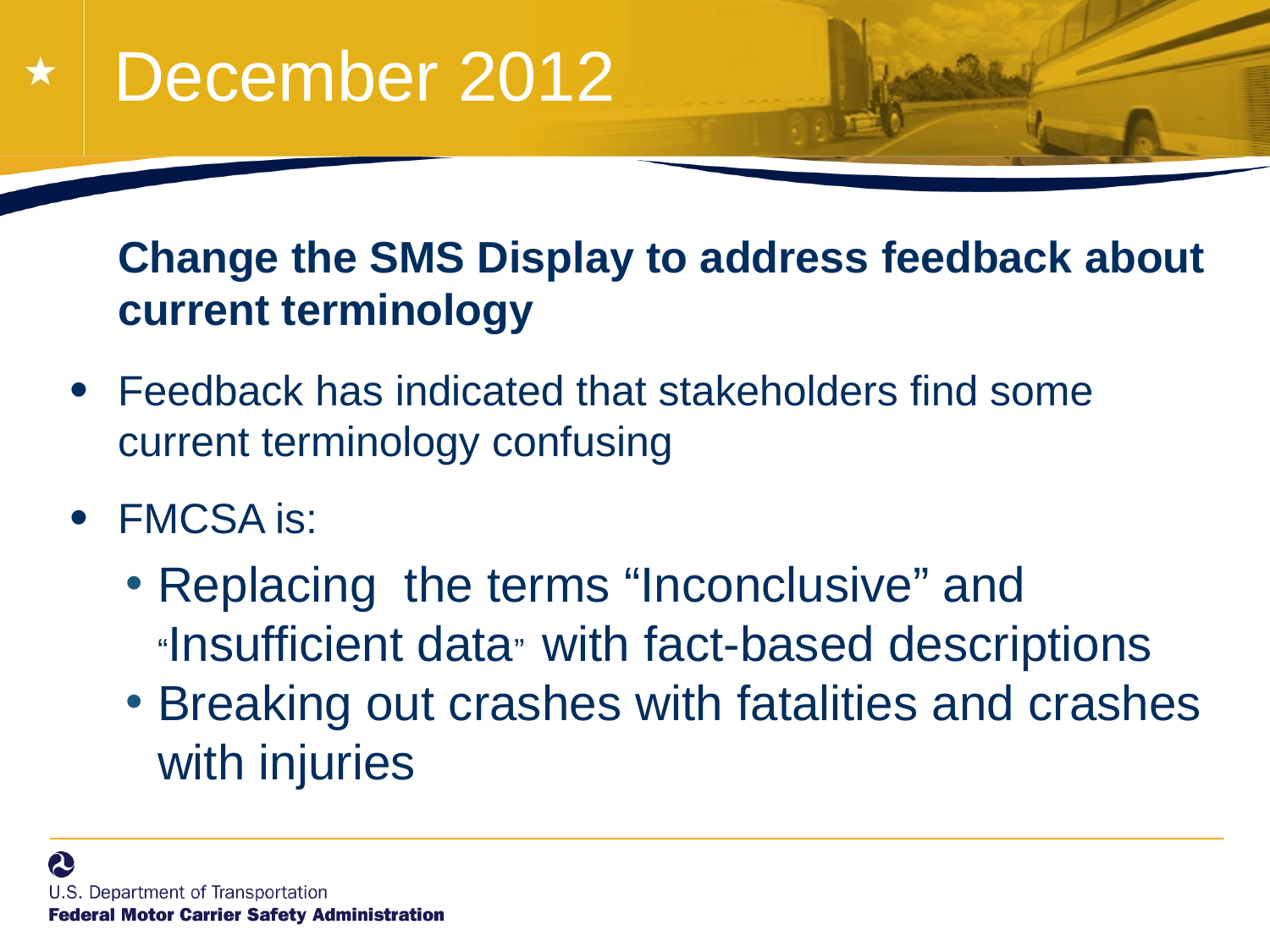

# December 2012
	Change the SMS Display to address feedback about current terminology
Feedback has indicated that stakeholders find some current terminology confusing
FMCSA is:
Replacing  the terms “Inconclusive” and “Insufficient data”  with fact-based descriptions
Breaking out crashes with fatalities and crashes with injuries